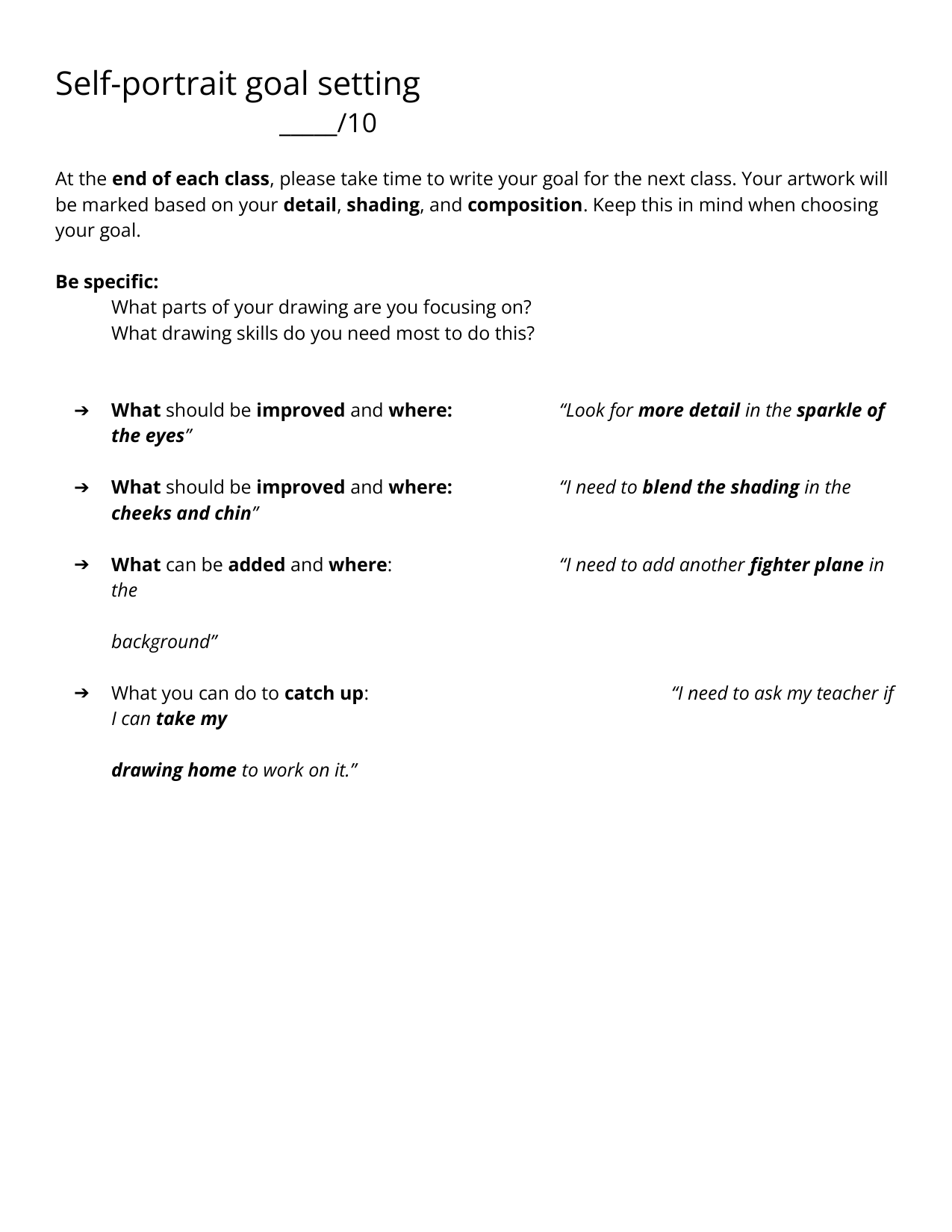

Self-portrait goal setting		              	 			_____/10

At the end of each class, please take time to write your goal for the next class. Your artwork will be marked based on your detail, shading, and composition. Keep this in mind when choosing your goal.

Be specific:
What parts of your drawing are you focusing on?
What drawing skills do you need most to do this?

What should be improved and where: 	“Look for more detail in the sparkle of the eyes”
What should be improved and where: 	“I need to blend the shading in the cheeks and chin”
What can be added and where:		“I need to add another fighter plane in the
							 background”
What you can do to catch up:			“I need to ask my teacher if I can take my
							 drawing home to work on it.”